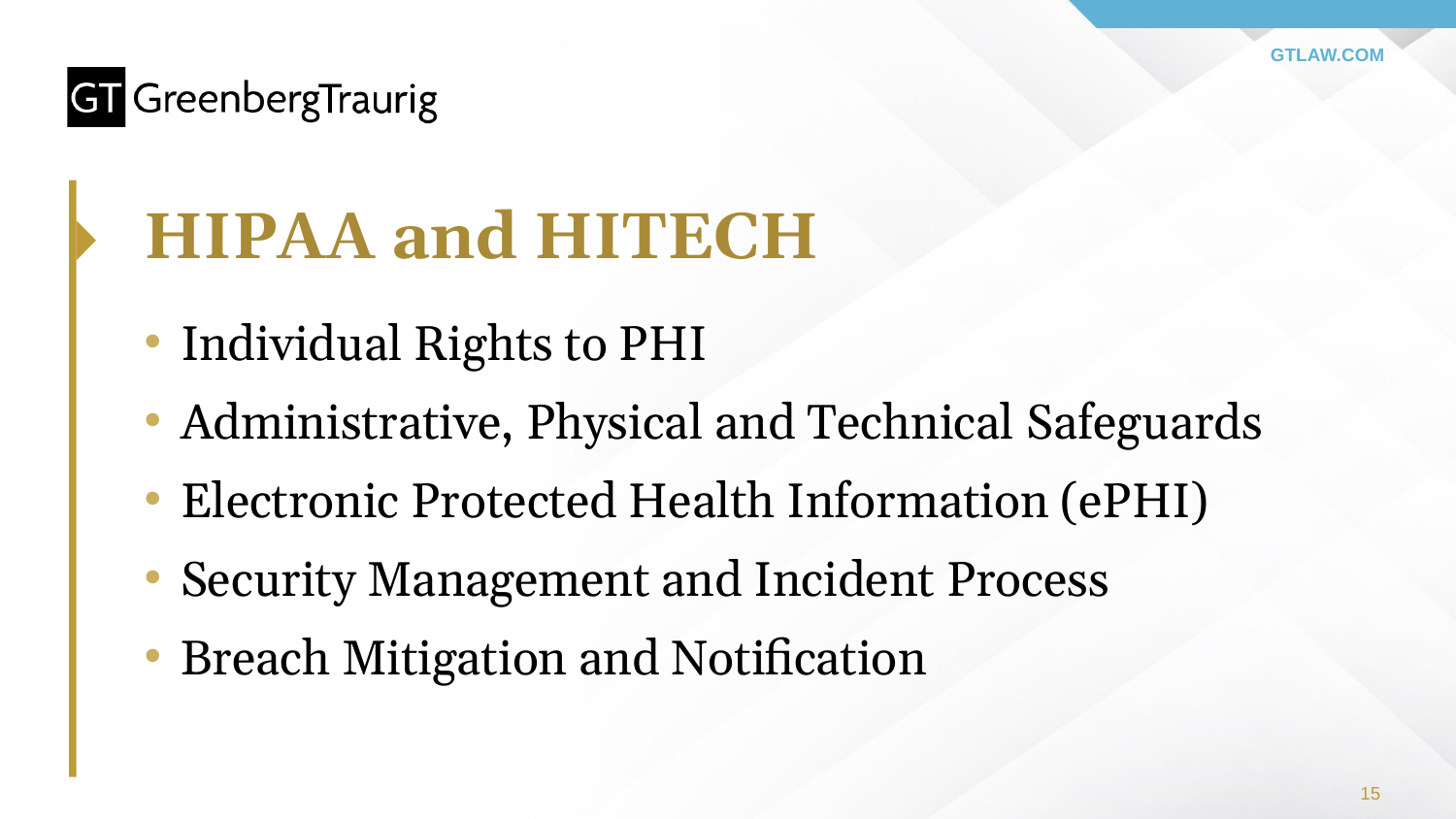

# HIPAA and HITECH
Individual Rights to PHI
Administrative, Physical and Technical Safeguards
Electronic Protected Health Information (ePHI)
Security Management and Incident Process
Breach Mitigation and Notification
15